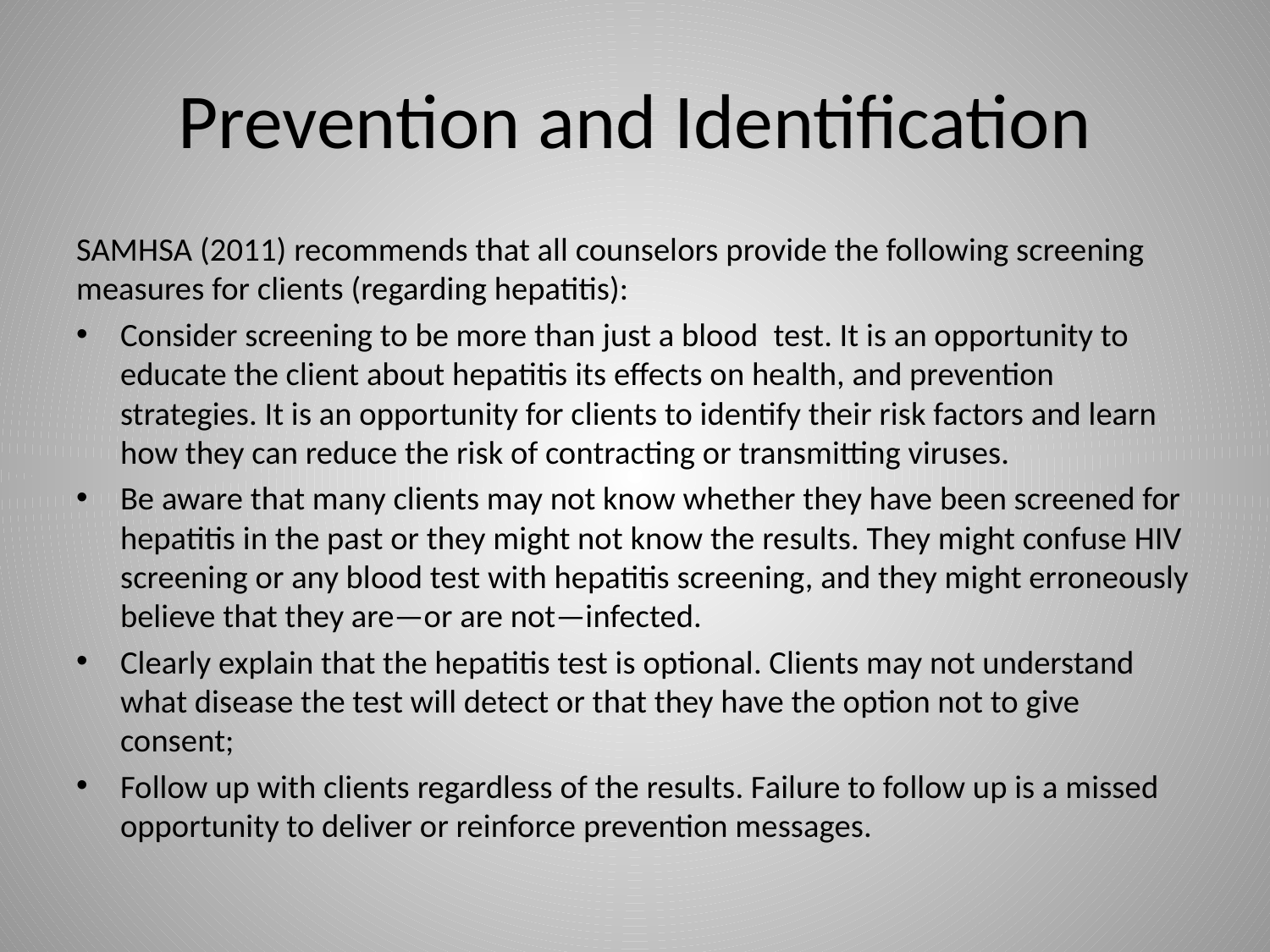

# Prevention and Identification
SAMHSA (2011) recommends that all counselors provide the following screening measures for clients (regarding hepatitis):
Consider screening to be more than just a blood  test. It is an opportunity to educate the client about hepatitis its effects on health, and prevention strategies. It is an opportunity for clients to identify their risk factors and learn how they can reduce the risk of contracting or transmitting viruses.
Be aware that many clients may not know whether they have been screened for hepatitis in the past or they might not know the results. They might confuse HIV screening or any blood test with hepatitis screening, and they might erroneously believe that they are—or are not—infected.
Clearly explain that the hepatitis test is optional. Clients may not understand what disease the test will detect or that they have the option not to give consent;
Follow up with clients regardless of the results. Failure to follow up is a missed opportunity to deliver or reinforce prevention messages.